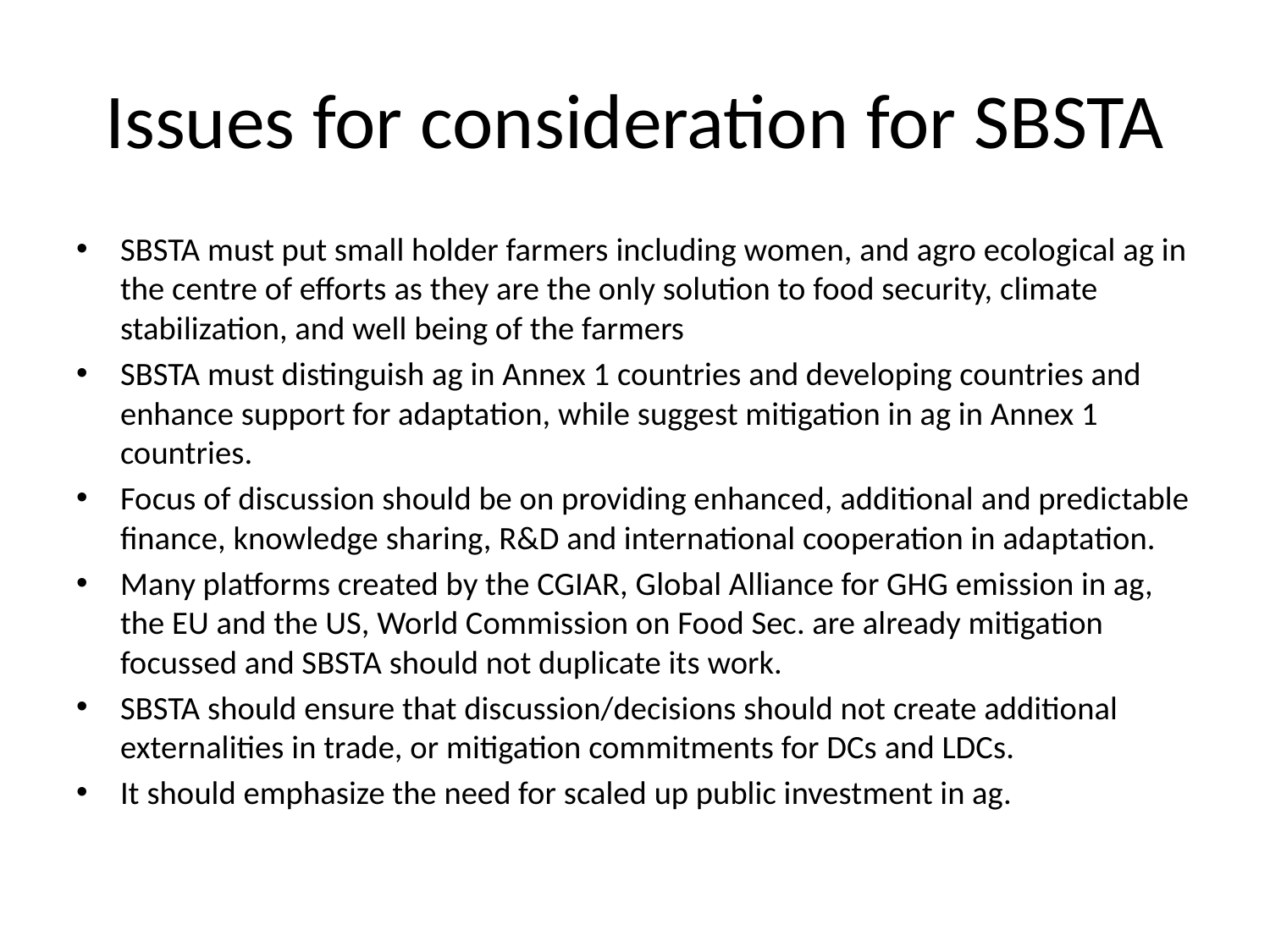

# Issues for consideration for SBSTA
SBSTA must put small holder farmers including women, and agro ecological ag in the centre of efforts as they are the only solution to food security, climate stabilization, and well being of the farmers
SBSTA must distinguish ag in Annex 1 countries and developing countries and enhance support for adaptation, while suggest mitigation in ag in Annex 1 countries.
Focus of discussion should be on providing enhanced, additional and predictable finance, knowledge sharing, R&D and international cooperation in adaptation.
Many platforms created by the CGIAR, Global Alliance for GHG emission in ag, the EU and the US, World Commission on Food Sec. are already mitigation focussed and SBSTA should not duplicate its work.
SBSTA should ensure that discussion/decisions should not create additional externalities in trade, or mitigation commitments for DCs and LDCs.
It should emphasize the need for scaled up public investment in ag.